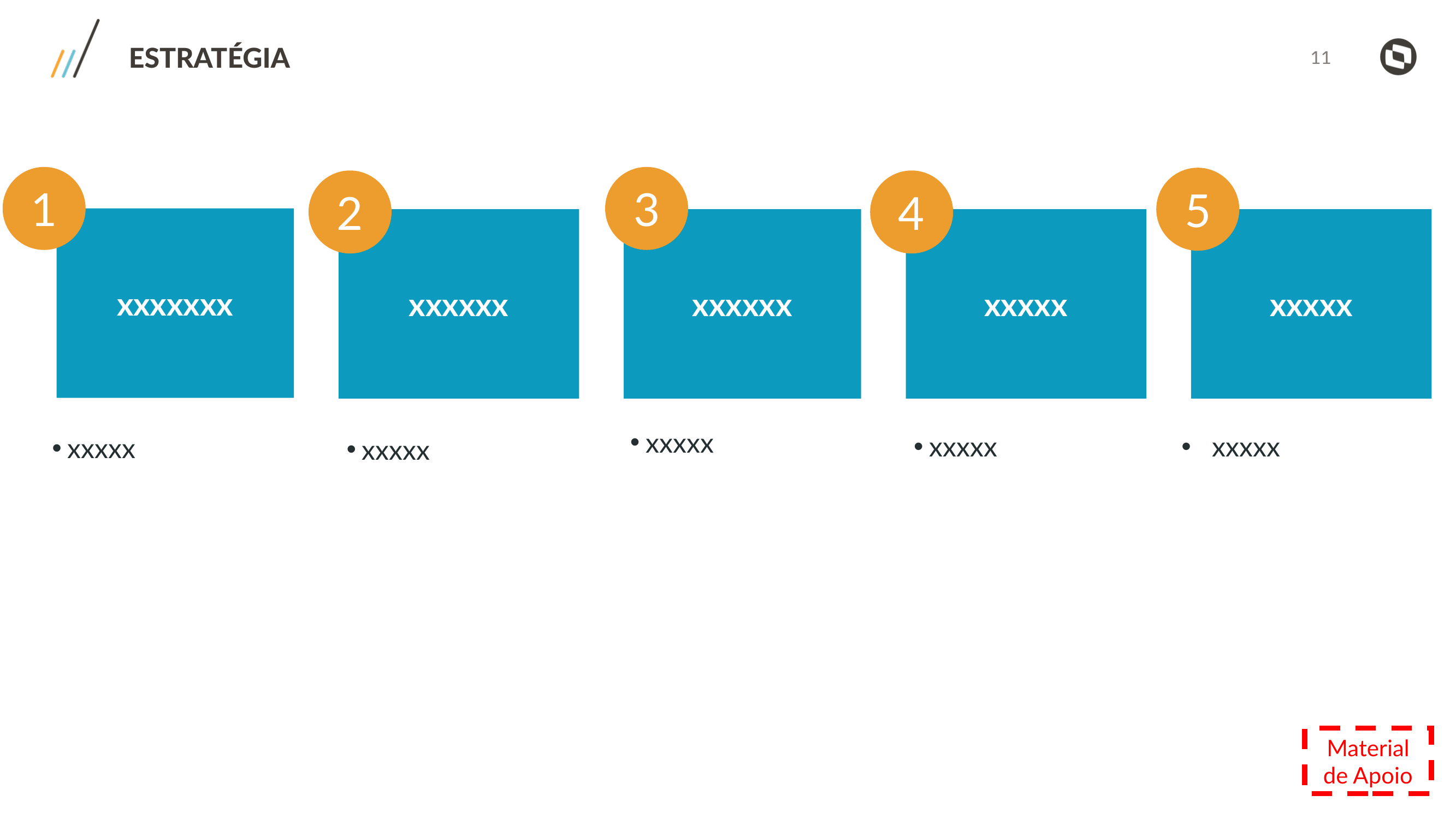

ESTRATÉGIA
1
3
5
2
4
xxxxxxx
xxxxxx

xxxxxx

xxxxx
xxxxx
xxxxx

xxxxx

xxxxx
xxxxx
xxxxx

Material de Apoio